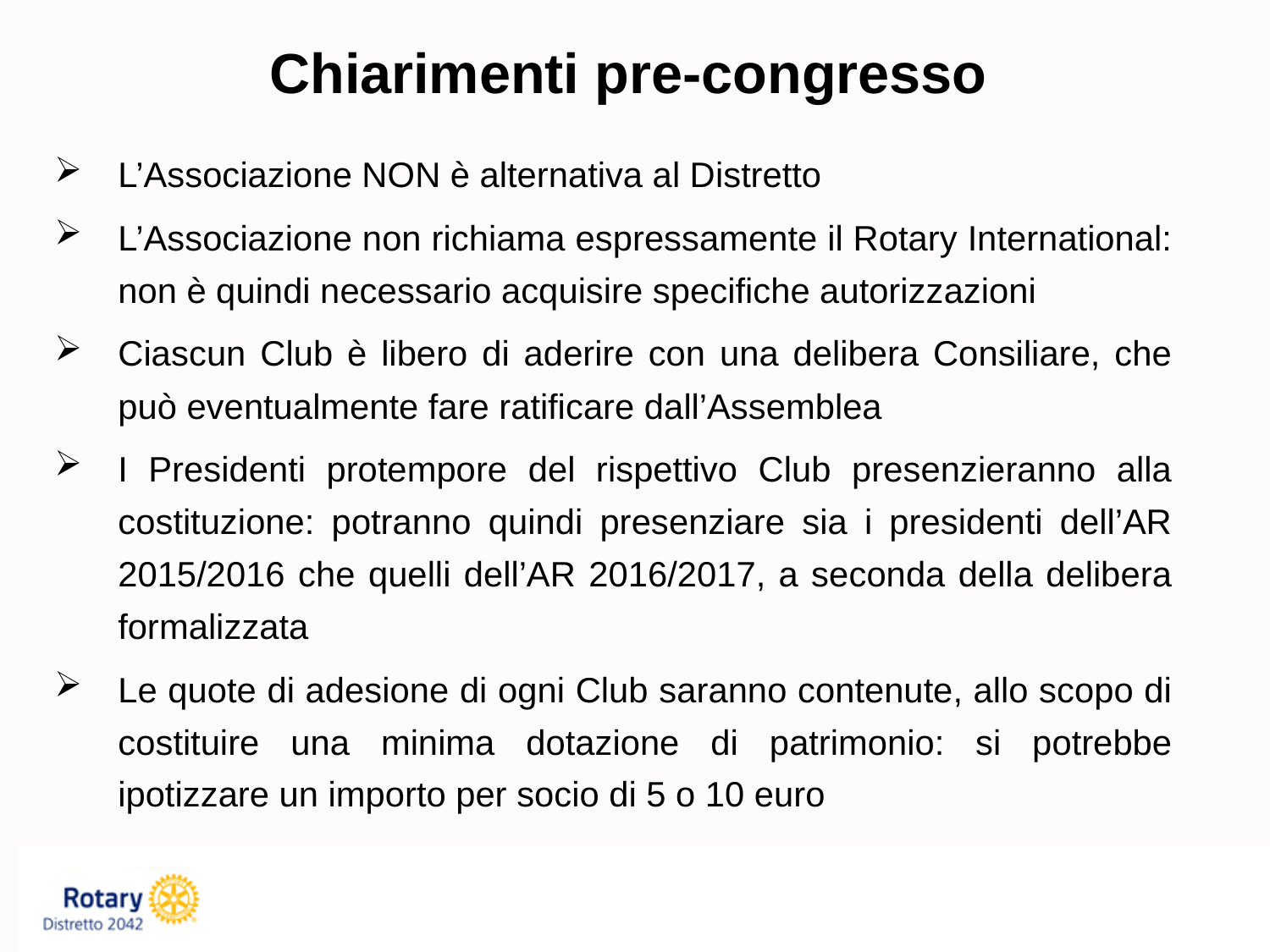

Chiarimenti pre-congresso
L’Associazione NON è alternativa al Distretto
L’Associazione non richiama espressamente il Rotary International: non è quindi necessario acquisire specifiche autorizzazioni
Ciascun Club è libero di aderire con una delibera Consiliare, che può eventualmente fare ratificare dall’Assemblea
I Presidenti protempore del rispettivo Club presenzieranno alla costituzione: potranno quindi presenziare sia i presidenti dell’AR 2015/2016 che quelli dell’AR 2016/2017, a seconda della delibera formalizzata
Le quote di adesione di ogni Club saranno contenute, allo scopo di costituire una minima dotazione di patrimonio: si potrebbe ipotizzare un importo per socio di 5 o 10 euro